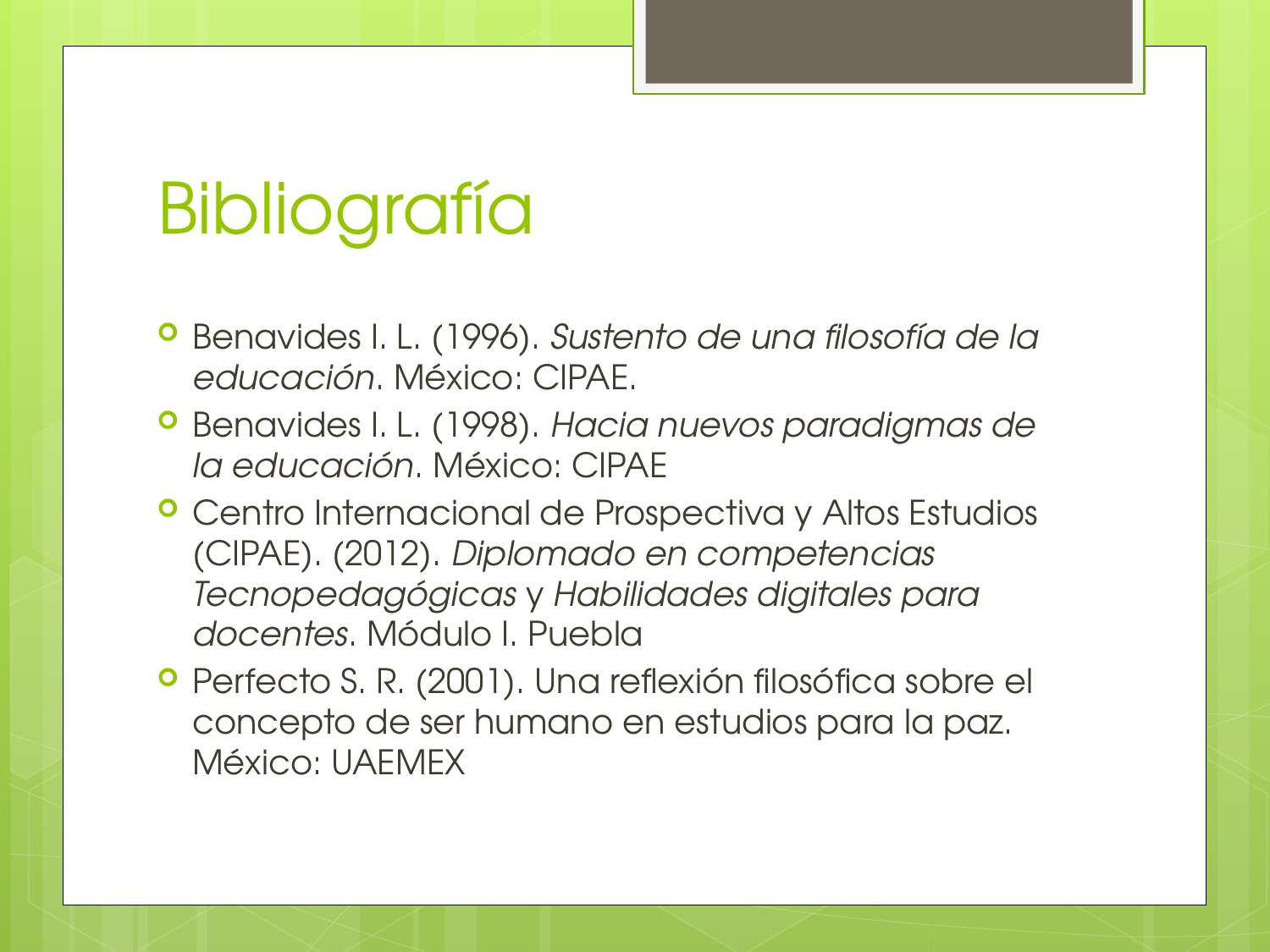

# Bibliografía
Benavides I. L. (1996). Sustento de una filosofía de la educación. México: CIPAE.
Benavides I. L. (1998). Hacia nuevos paradigmas de la educación. México: CIPAE
Centro Internacional de Prospectiva y Altos Estudios (CIPAE). (2012). Diplomado en competencias Tecnopedagógicas y Habilidades digitales para docentes. Módulo I. Puebla
Perfecto S. R. (2001). Una reflexión filosófica sobre el concepto de ser humano en estudios para la paz. México: UAEMEX